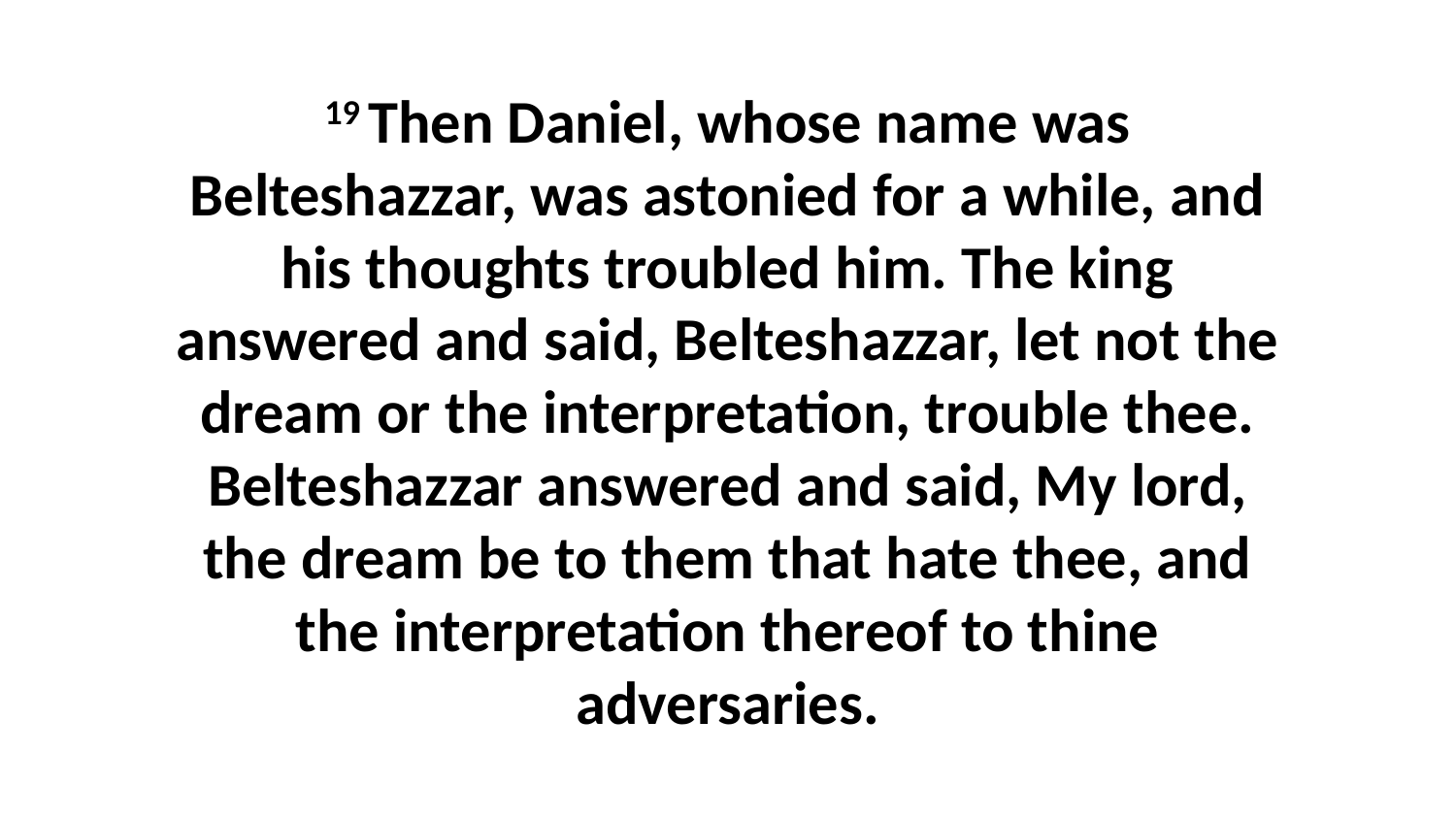

19 Then Daniel, whose name was Belteshazzar, was astonied for a while, and his thoughts troubled him. The king answered and said, Belteshazzar, let not the dream or the interpretation, trouble thee. Belteshazzar answered and said, My lord, the dream be to them that hate thee, and the interpretation thereof to thine adversaries.